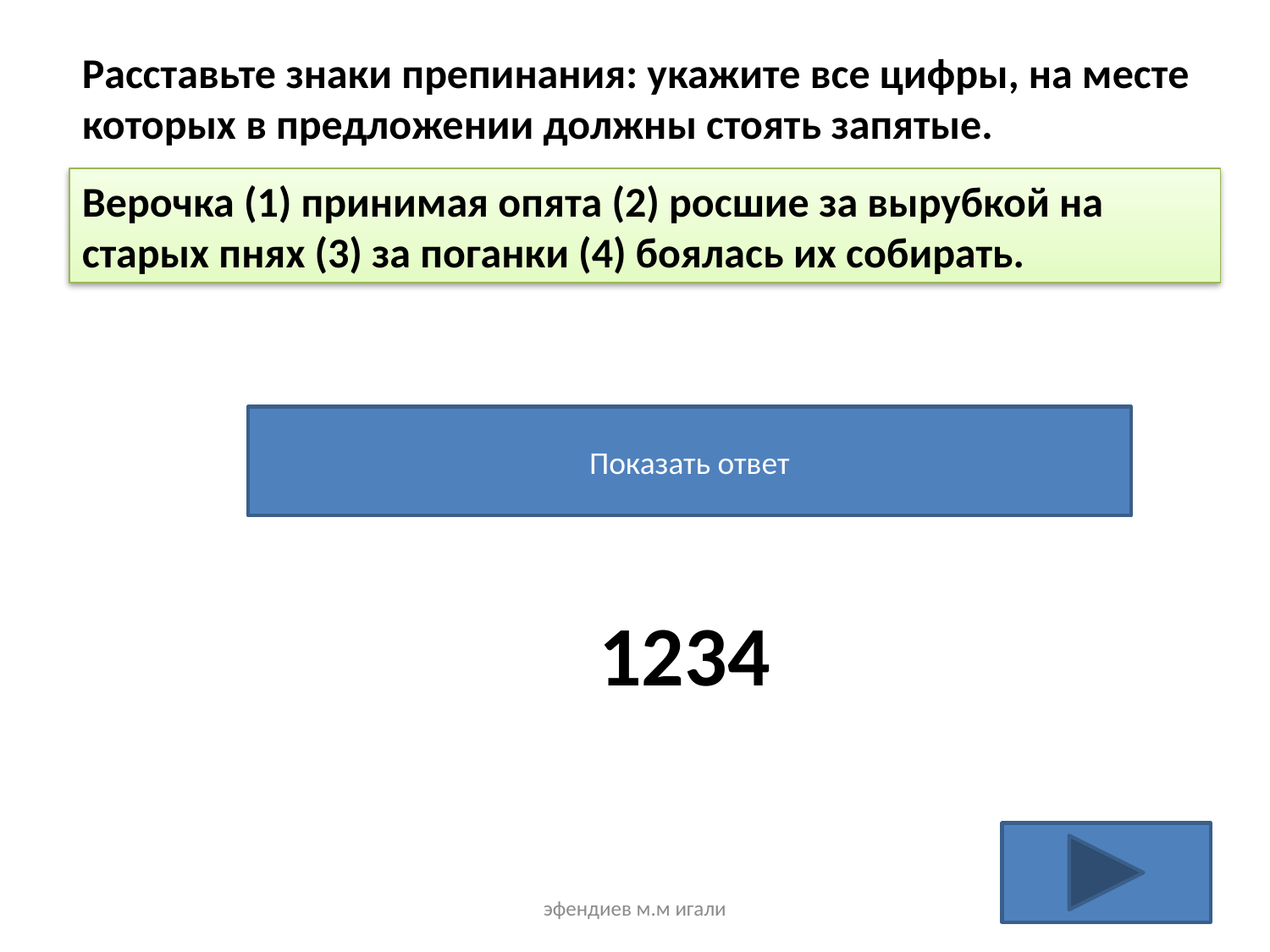

Расставьте знаки препинания: укажите все цифры, на месте которых в предложении должны стоять запятые.
Верочка (1) принимая опята (2) росшие за вырубкой на старых пнях (3) за поганки (4) боялась их собирать.
Показать ответ
1234

эфендиев м.м игали